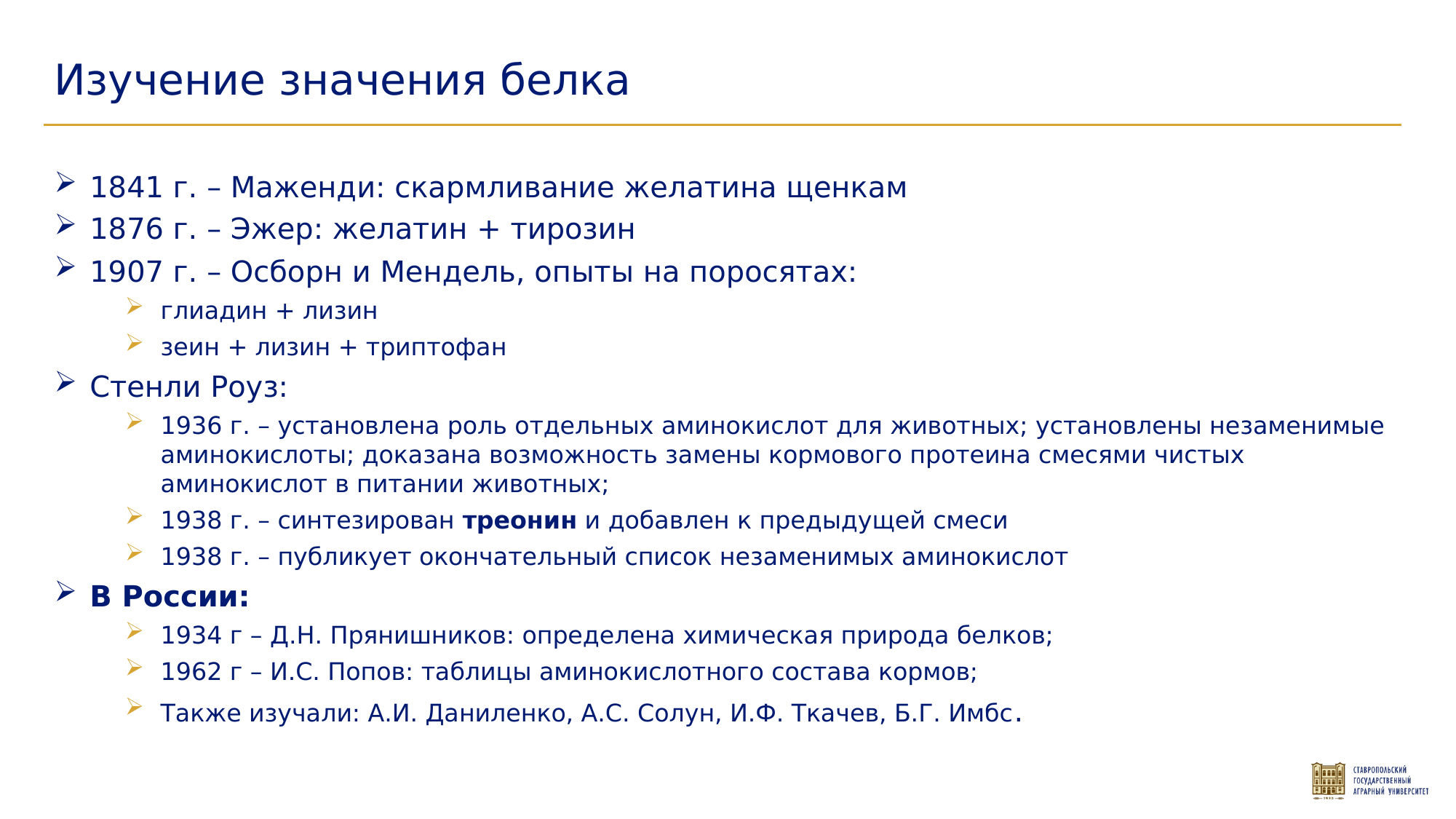

Изучение значения белка
1841 г. – Маженди: скармливание желатина щенкам
1876 г. – Эжер: желатин + тирозин
1907 г. – Осборн и Мендель, опыты на поросятах:
глиадин + лизин
зеин + лизин + триптофан
Стенли Роуз:
1936 г. – установлена роль отдельных аминокислот для животных; установлены незаменимые аминокислоты; доказана возможность замены кормового протеина смесями чистых аминокислот в питании животных;
1938 г. – синтезирован треонин и добавлен к предыдущей смеси
1938 г. – публикует окончательный список незаменимых аминокислот
В России:
1934 г – Д.Н. Прянишников: определена химическая природа белков;
1962 г – И.С. Попов: таблицы аминокислотного состава кормов;
Также изучали: А.И. Даниленко, А.С. Солун, И.Ф. Ткачев, Б.Г. Имбс.